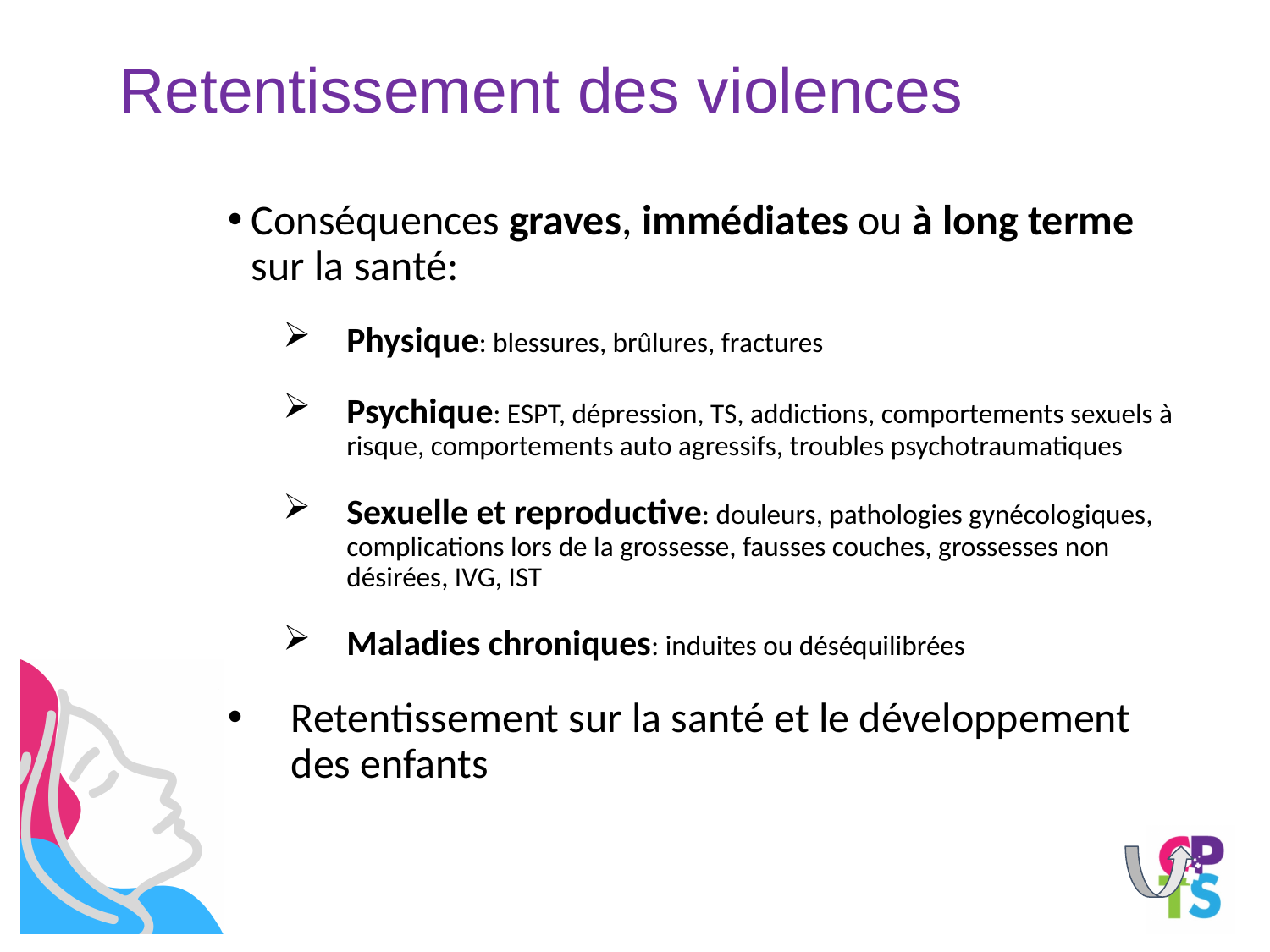

# Retentissement des violences
Conséquences graves, immédiates ou à long terme sur la santé:
Physique: blessures, brûlures, fractures
Psychique: ESPT, dépression, TS, addictions, comportements sexuels à risque, comportements auto agressifs, troubles psychotraumatiques
Sexuelle et reproductive: douleurs, pathologies gynécologiques, complications lors de la grossesse, fausses couches, grossesses non désirées, IVG, IST
Maladies chroniques: induites ou déséquilibrées
Retentissement sur la santé et le développement des enfants